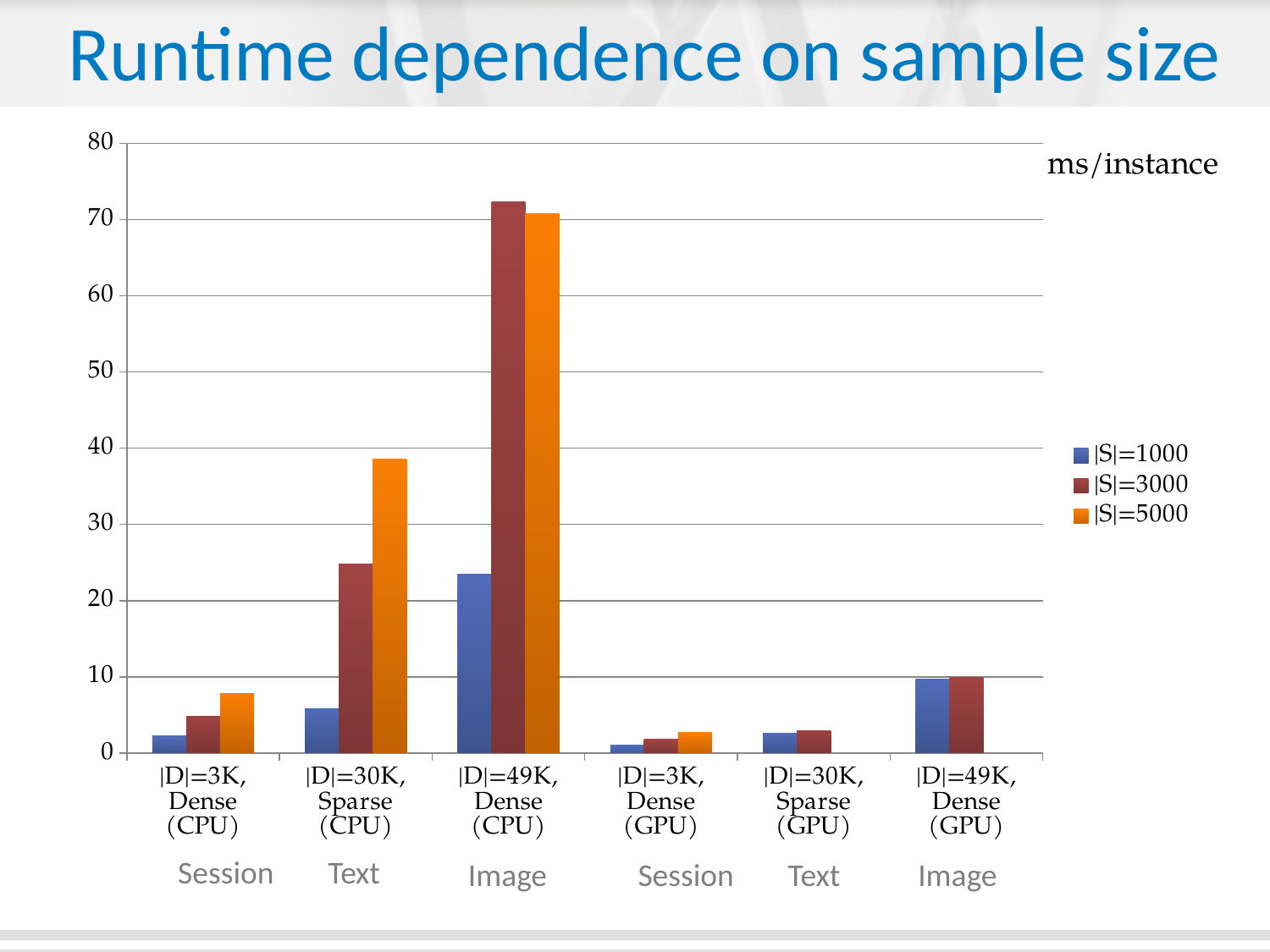

# Runtime dependence on sample size

### Chart

| Category |  |  |  |
|---|---|---|---|
| |D|=3K, Dense (CPU) | 2.216494845360825 | 4.782186948853615 | 7.758056265984654 |
| |D|=30K, Sparse (CPU) | 5.842948623365892 | 24.76060606060607 | 38.5905982905983 |
| |D|=49K, Dense (CPU) | 23.42270531400967 | 72.30864197530865 | 70.72861320754716 |
| |D|=3K, Dense (GPU) | 1.02 | 1.84 | 2.66 |
| |D|=30K, Sparse (GPU) | 2.57 | 2.943333333333333 | None |
| |D|=49K, Dense (GPU) | 9.72 | 9.966666666666667 | None |
ms/instance
Session
Text
Image
Session
Text
Image